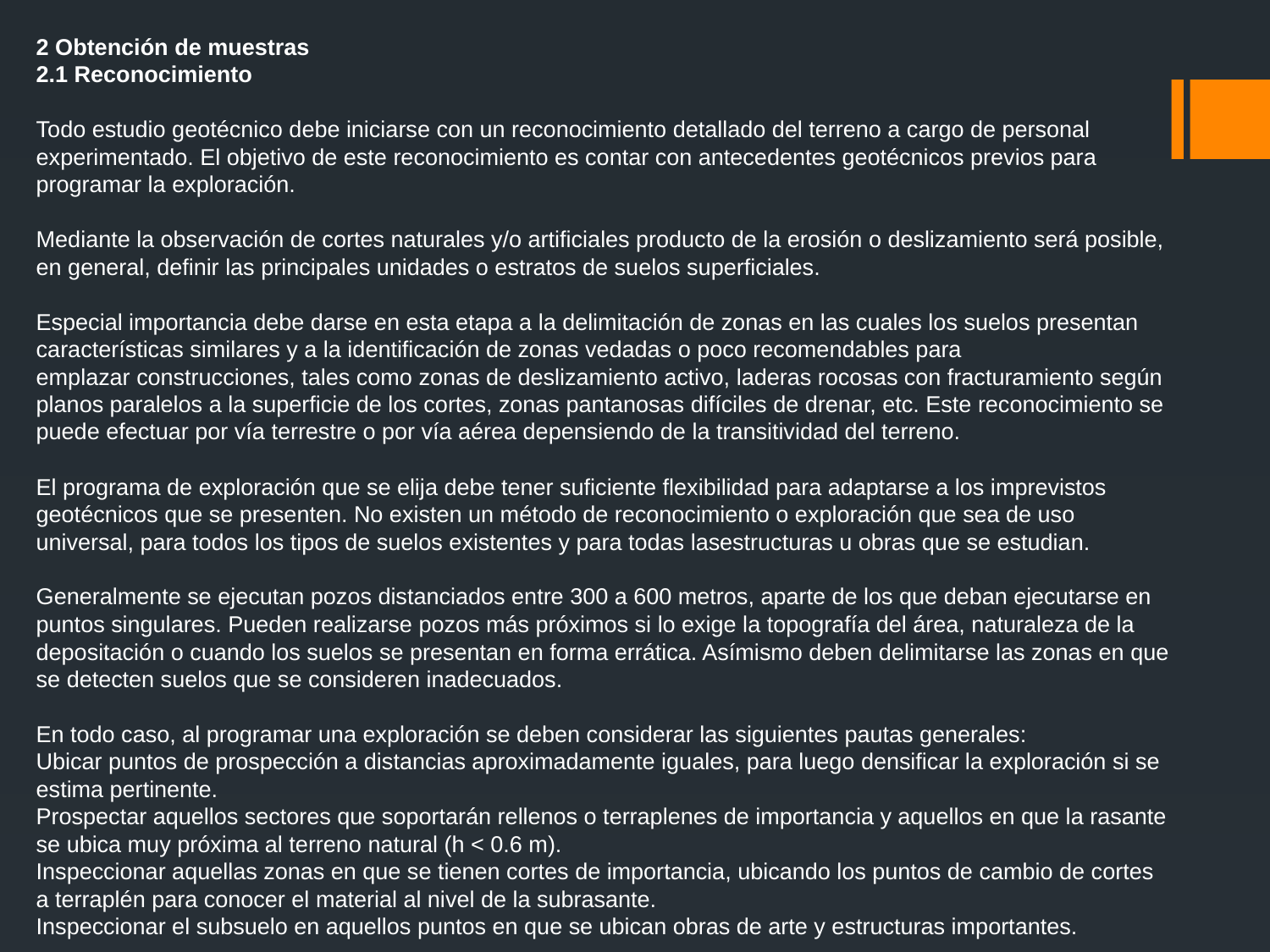

2 Obtención de muestras
2.1 Reconocimiento
Todo estudio geotécnico debe iniciarse con un reconocimiento detallado del terreno a cargo de personal experimentado. El objetivo de este reconocimiento es contar con antecedentes geotécnicos previos para programar la exploración.
Mediante la observación de cortes naturales y/o artificiales producto de la erosión o deslizamiento será posible, en general, definir las principales unidades o estratos de suelos superficiales.
Especial importancia debe darse en esta etapa a la delimitación de zonas en las cuales los suelos presentan características similares y a la identificación de zonas vedadas o poco recomendables para emplazar construcciones, tales como zonas de deslizamiento activo, laderas rocosas con fracturamiento según planos paralelos a la superficie de los cortes, zonas pantanosas difíciles de drenar, etc. Este reconocimiento se puede efectuar por vía terrestre o por vía aérea depensiendo de la transitividad del terreno.
El programa de exploración que se elija debe tener suficiente flexibilidad para adaptarse a los imprevistos geotécnicos que se presenten. No existen un método de reconocimiento o exploración que sea de uso universal, para todos los tipos de suelos existentes y para todas lasestructuras u obras que se estudian.
Generalmente se ejecutan pozos distanciados entre 300 a 600 metros, aparte de los que deban ejecutarse en puntos singulares. Pueden realizarse pozos más próximos si lo exige la topografía del área, naturaleza de la depositación o cuando los suelos se presentan en forma errática. Asímismo deben delimitarse las zonas en que se detecten suelos que se consideren inadecuados.
En todo caso, al programar una exploración se deben considerar las siguientes pautas generales:
Ubicar puntos de prospección a distancias aproximadamente iguales, para luego densificar la exploración si se estima pertinente.
Prospectar aquellos sectores que soportarán rellenos o terraplenes de importancia y aquellos en que la rasante se ubica muy próxima al terreno natural (h < 0.6 m).
Inspeccionar aquellas zonas en que se tienen cortes de importancia, ubicando los puntos de cambio de cortes a terraplén para conocer el material al nivel de la subrasante.
Inspeccionar el subsuelo en aquellos puntos en que se ubican obras de arte y estructuras importantes.

#